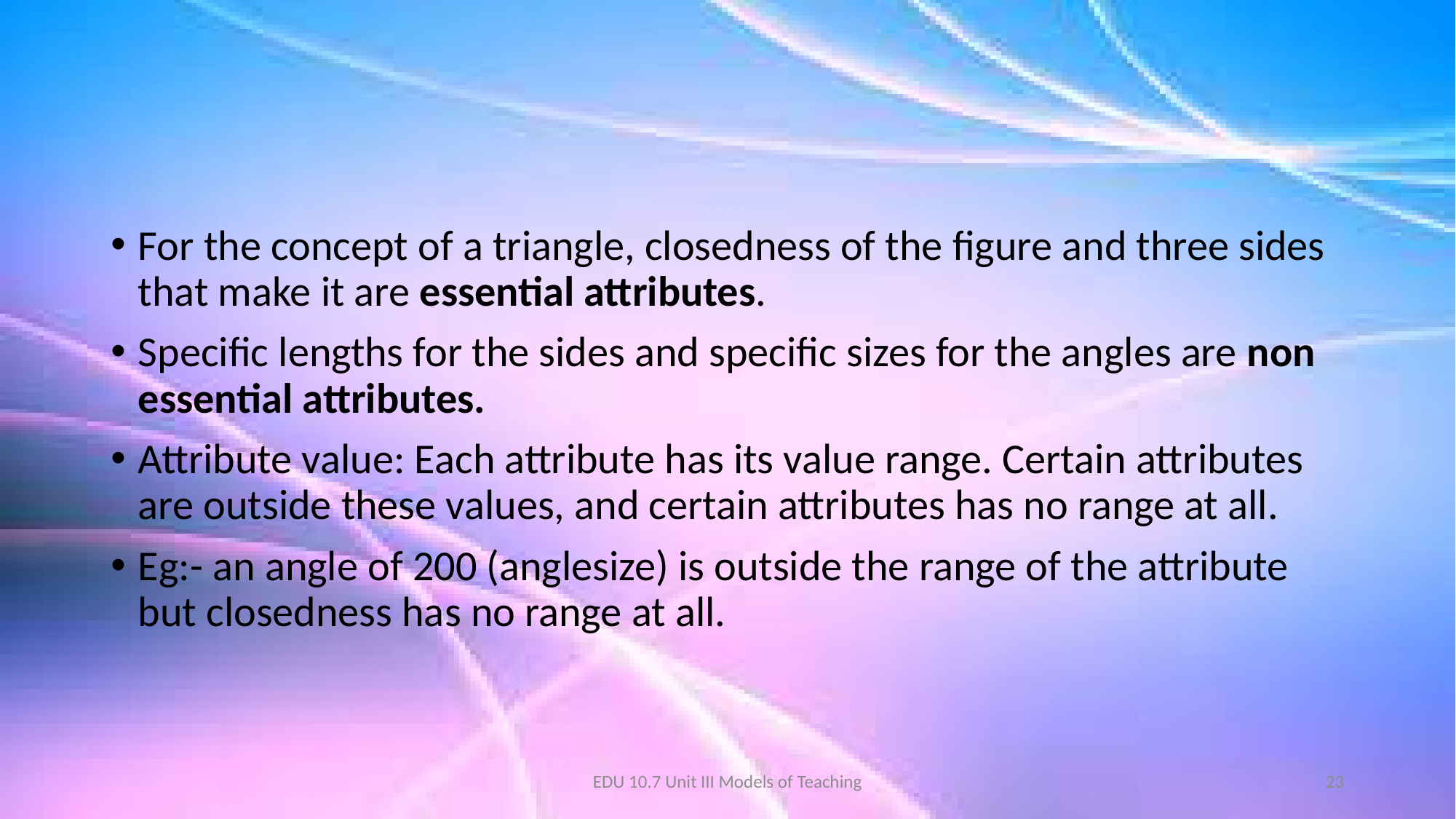

For the concept of a triangle, closedness of the figure and three sides that make it are essential attributes.
Specific lengths for the sides and specific sizes for the angles are non essential attributes.
Attribute value: Each attribute has its value range. Certain attributes are outside these values, and certain attributes has no range at all.
Eg:- an angle of 200 (anglesize) is outside the range of the attribute but closedness has no range at all.

EDU 10.7 Unit III Models of Teaching
23